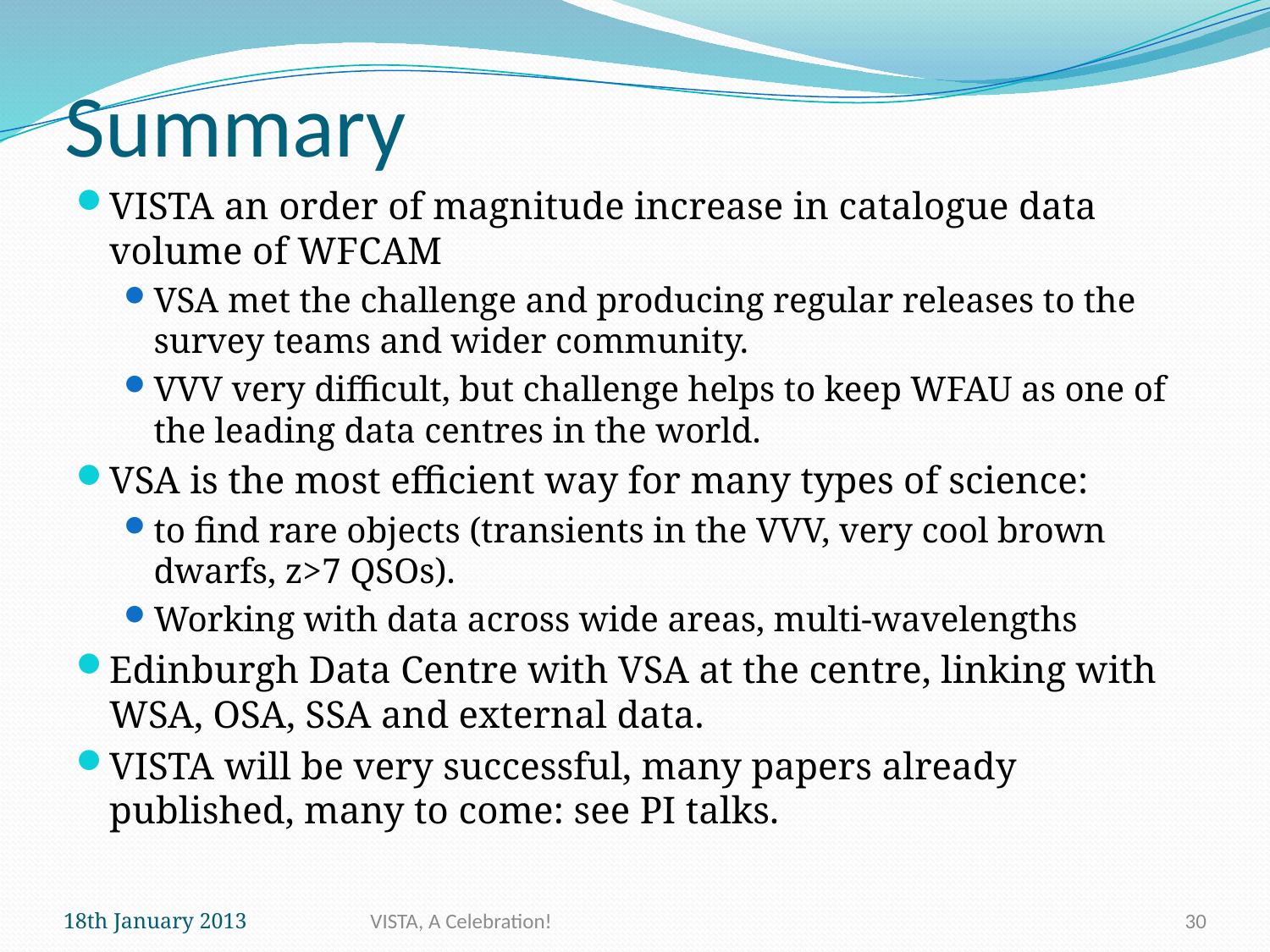

# Summary
VISTA an order of magnitude increase in catalogue data volume of WFCAM
VSA met the challenge and producing regular releases to the survey teams and wider community.
VVV very difficult, but challenge helps to keep WFAU as one of the leading data centres in the world.
VSA is the most efficient way for many types of science:
to find rare objects (transients in the VVV, very cool brown dwarfs, z>7 QSOs).
Working with data across wide areas, multi-wavelengths
Edinburgh Data Centre with VSA at the centre, linking with WSA, OSA, SSA and external data.
VISTA will be very successful, many papers already published, many to come: see PI talks.
18th January 2013
VISTA, A Celebration!
30